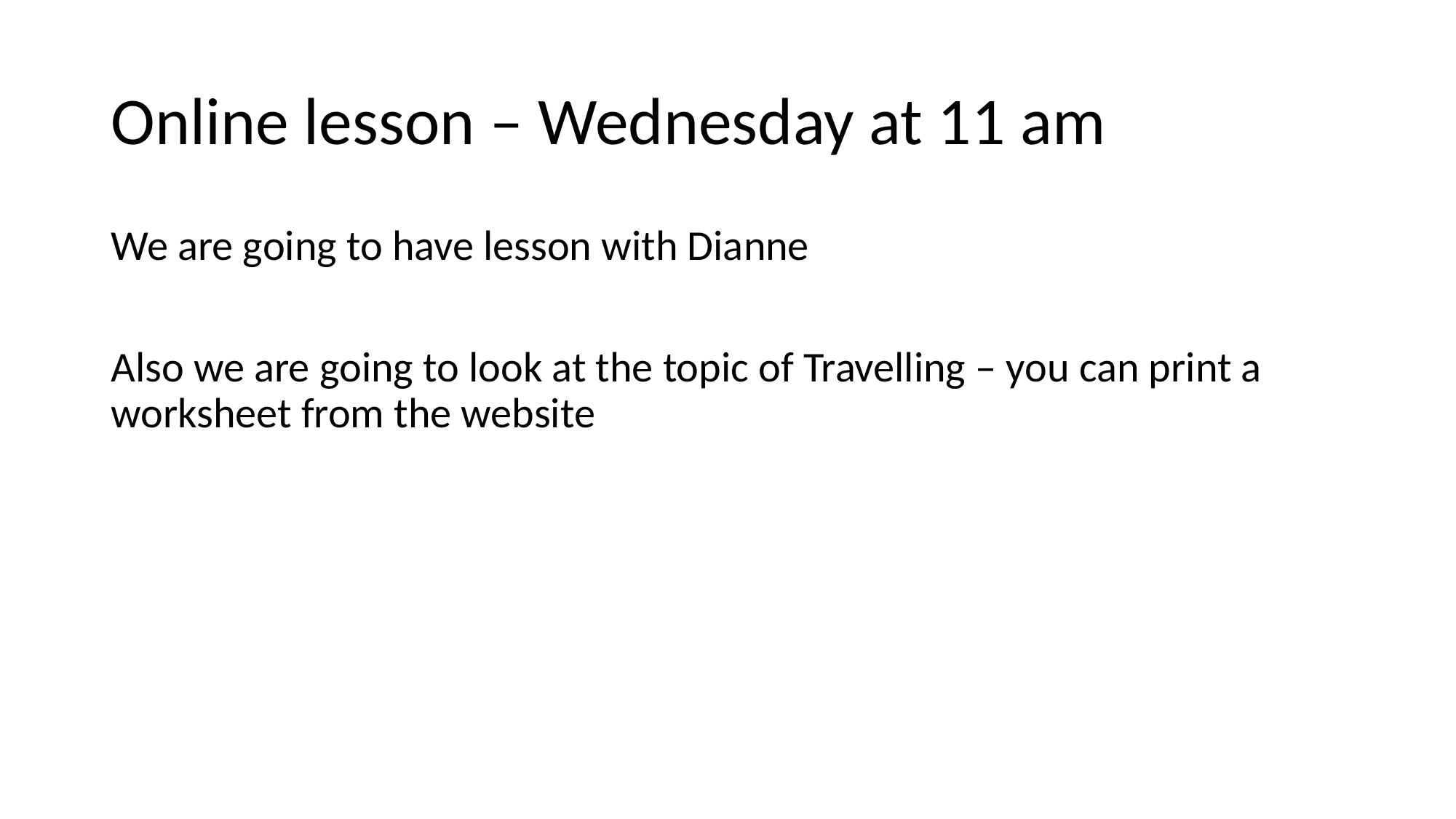

# Online lesson – Wednesday at 11 am
We are going to have lesson with Dianne

Also we are going to look at the topic of Travelling – you can print a worksheet from the website